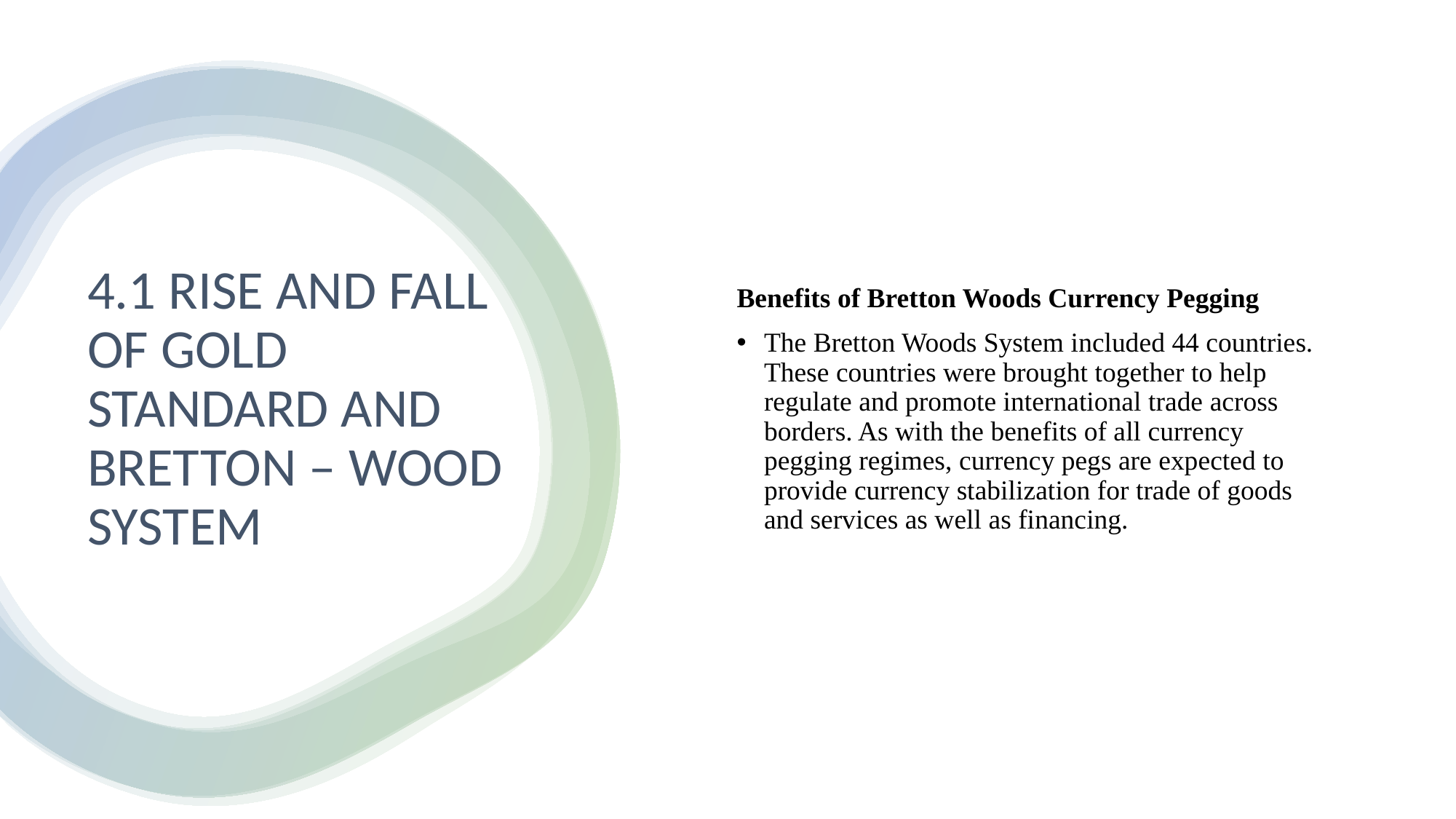

Benefits of Bretton Woods Currency Pegging
The Bretton Woods System included 44 countries. These countries were brought together to help regulate and promote international trade across borders. As with the benefits of all currency pegging regimes, currency pegs are expected to provide currency stabilization for trade of goods and services as well as financing.
# 4.1 RISE AND FALL OF GOLD STANDARD AND BRETTON – WOOD SYSTEM